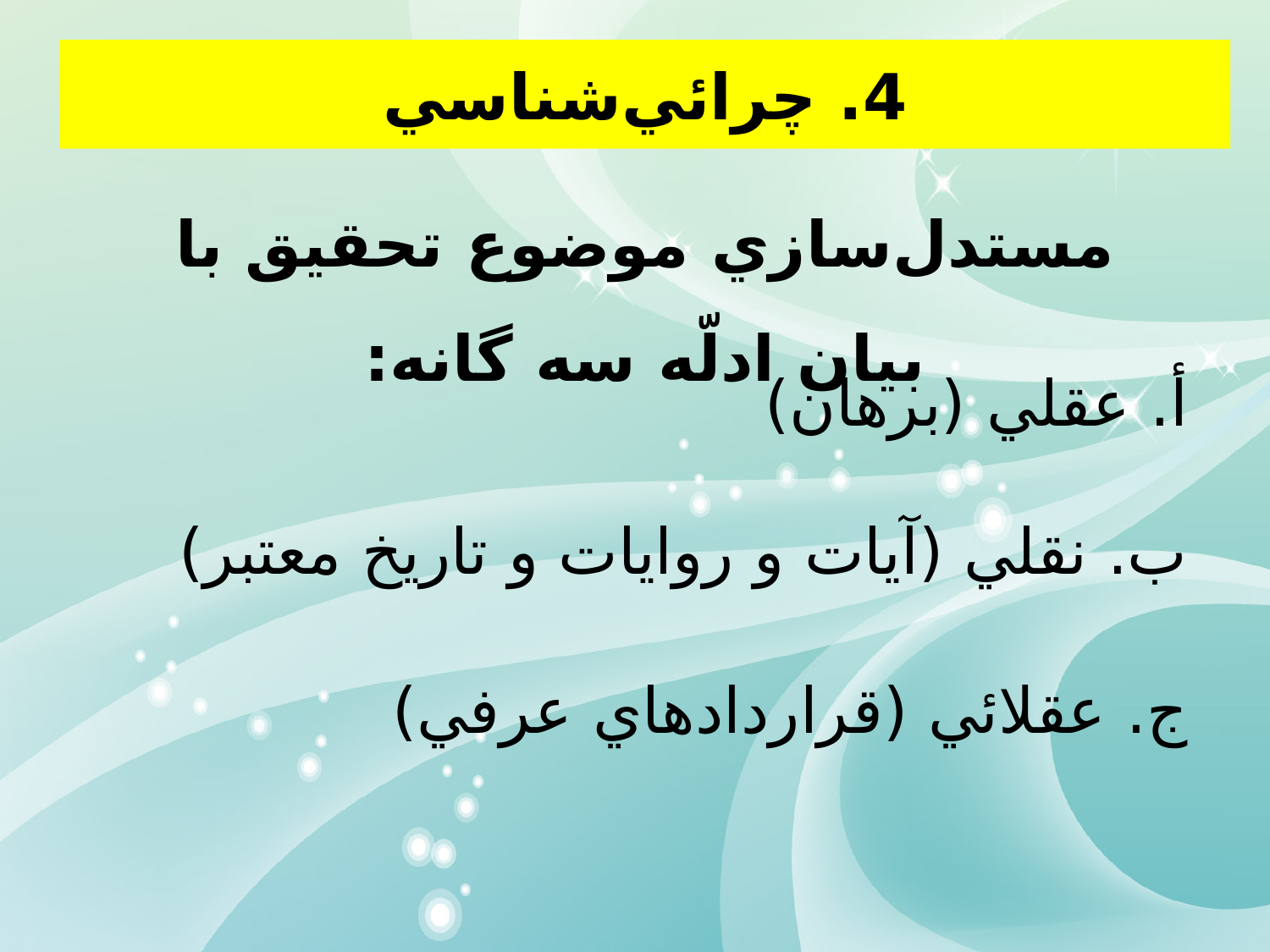

4. چرائي‌شناسي
مستدل‌سازي موضوع تحقيق با بيان ادلّه سه گانه:
أ. عقلي (برهان)
ب. نقلي (آيات و روايات و تاريخ معتبر)
ج. عقلائي (قراردادهاي عرفي)